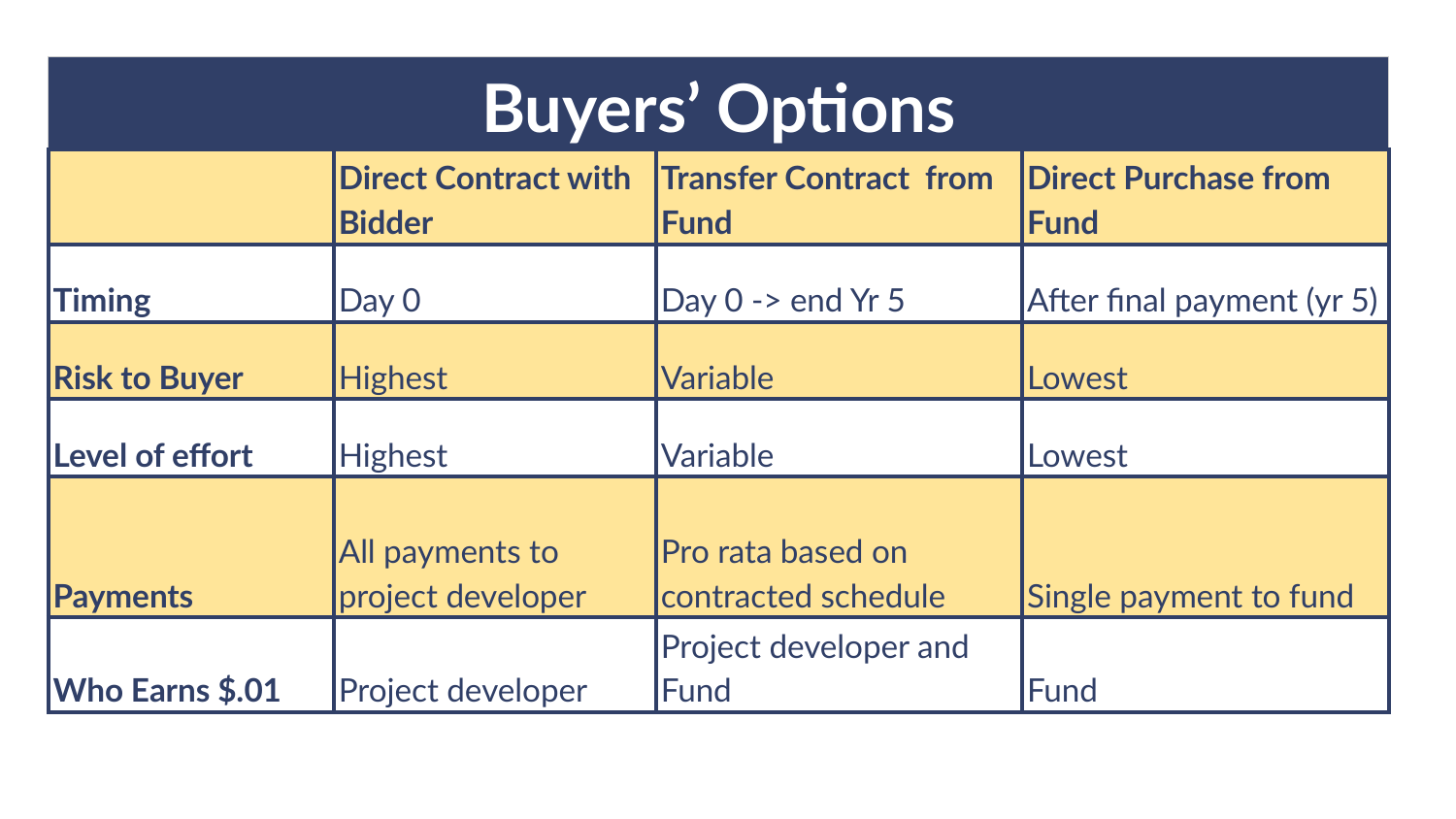

| Buyers’ Options |  |  |  |
| --- | --- | --- | --- |
|  | Direct Contract with Bidder | Transfer Contract from Fund | Direct Purchase from Fund |
| Timing | Day 0 | Day 0 -> end Yr 5 | After final payment (yr 5) |
| Risk to Buyer | Highest | Variable | Lowest |
| Level of effort | Highest | Variable | Lowest |
| Payments | All payments to project developer | Pro rata based on contracted schedule | Single payment to fund |
| Who Earns $.01 | Project developer | Project developer and Fund | Fund |